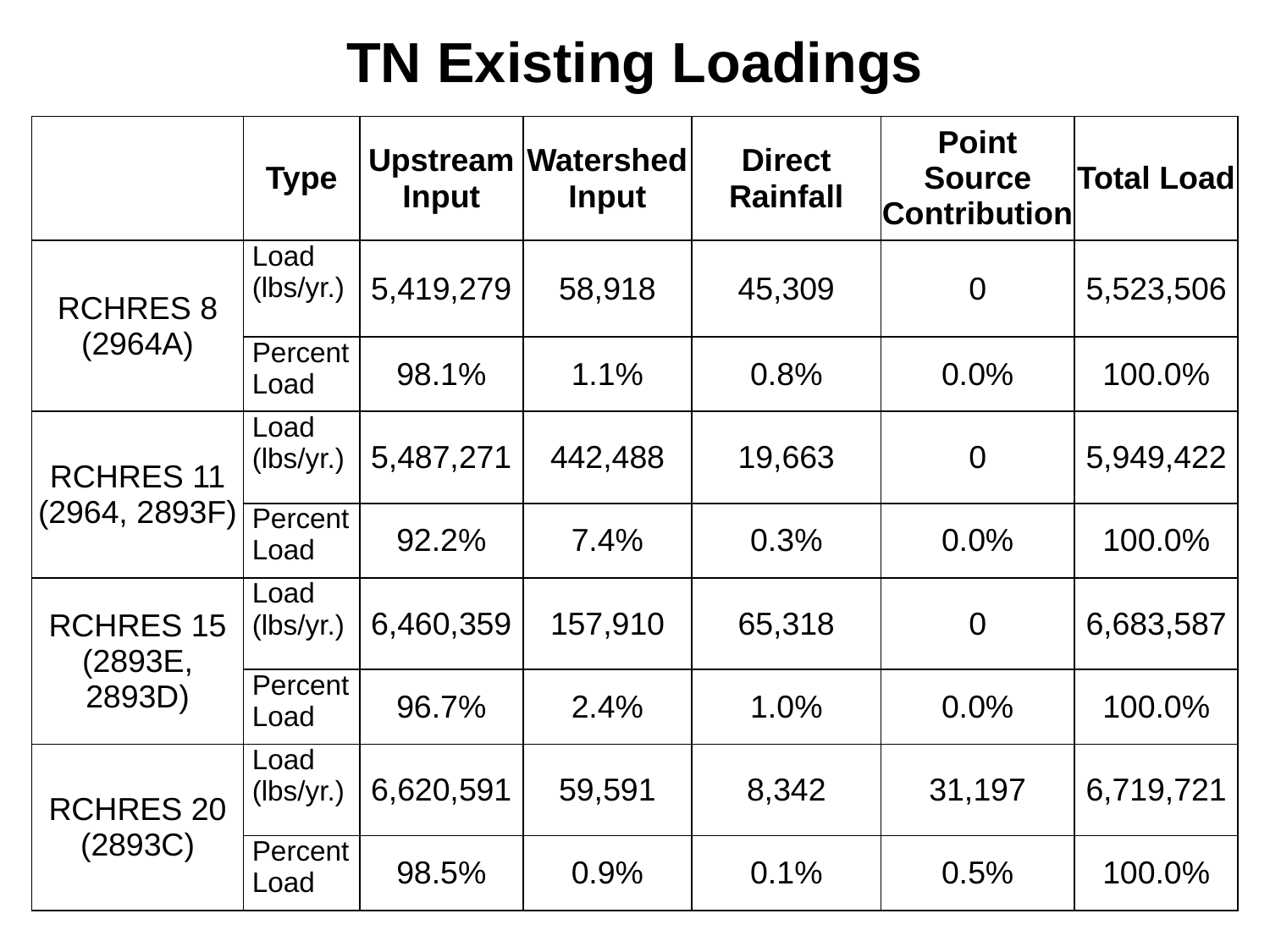

# TN Existing Loadings
|  | Type | Upstream Input | Watershed Input | Direct Rainfall | Point Source Contribution | Total Load |
| --- | --- | --- | --- | --- | --- | --- |
| RCHRES 8 (2964A) | Load (lbs/yr.) | 5,419,279 | 58,918 | 45,309 | 0 | 5,523,506 |
|  | Percent Load | 98.1% | 1.1% | 0.8% | 0.0% | 100.0% |
| RCHRES 11 (2964, 2893F) | Load (lbs/yr.) | 5,487,271 | 442,488 | 19,663 | 0 | 5,949,422 |
|  | Percent Load | 92.2% | 7.4% | 0.3% | 0.0% | 100.0% |
| RCHRES 15 (2893E, 2893D) | Load (lbs/yr.) | 6,460,359 | 157,910 | 65,318 | 0 | 6,683,587 |
|  | Percent Load | 96.7% | 2.4% | 1.0% | 0.0% | 100.0% |
| RCHRES 20 (2893C) | Load (lbs/yr.) | 6,620,591 | 59,591 | 8,342 | 31,197 | 6,719,721 |
|  | Percent Load | 98.5% | 0.9% | 0.1% | 0.5% | 100.0% |